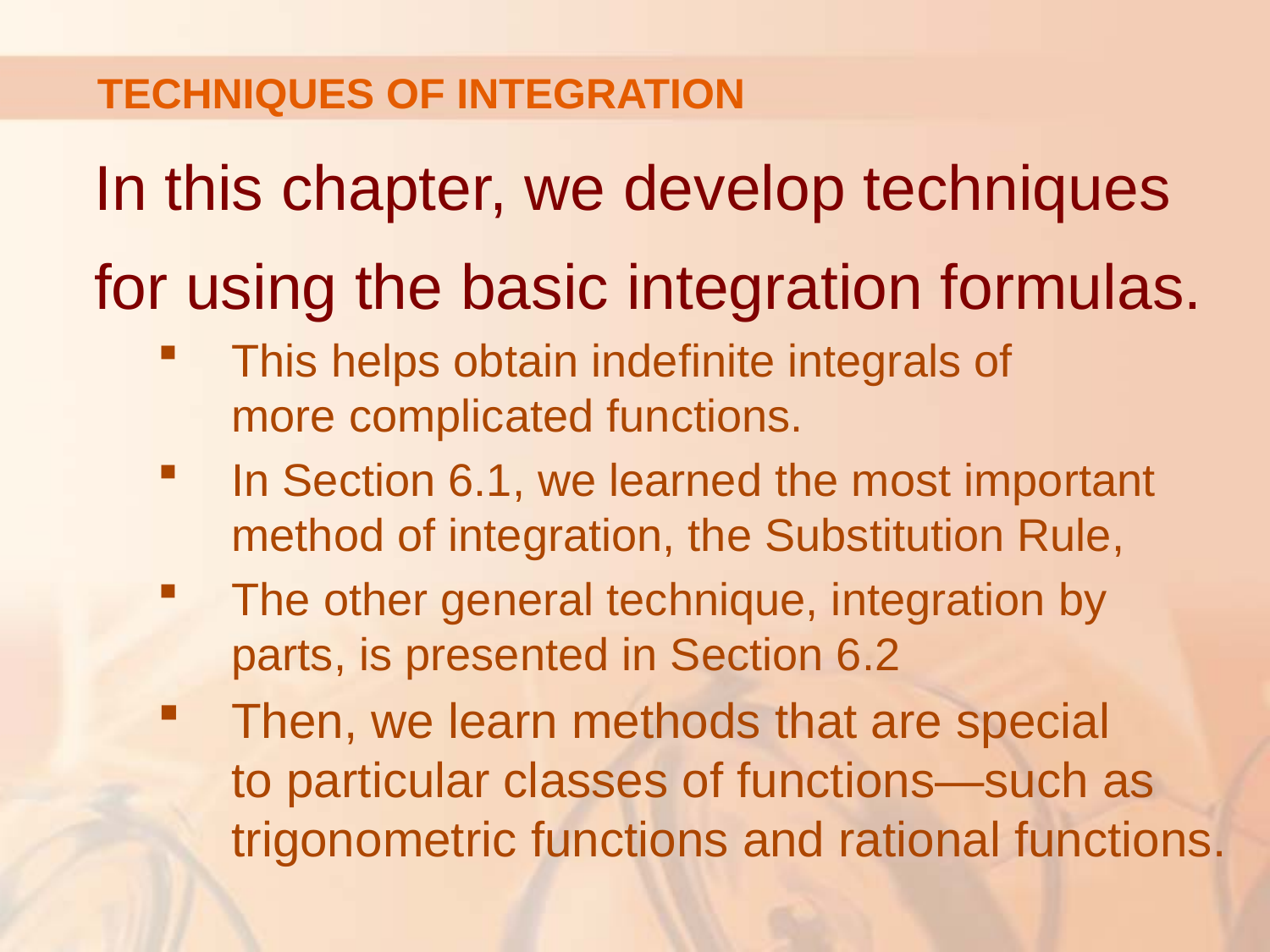

# TECHNIQUES OF INTEGRATION
In this chapter, we develop techniques for using the basic integration formulas.
This helps obtain indefinite integrals of
more complicated functions.
In Section 6.1, we learned the most important method of integration, the Substitution Rule,
The other general technique, integration by
parts, is presented in Section 6.2
Then, we learn methods that are special
to particular classes of functions—such as trigonometric functions and rational functions.